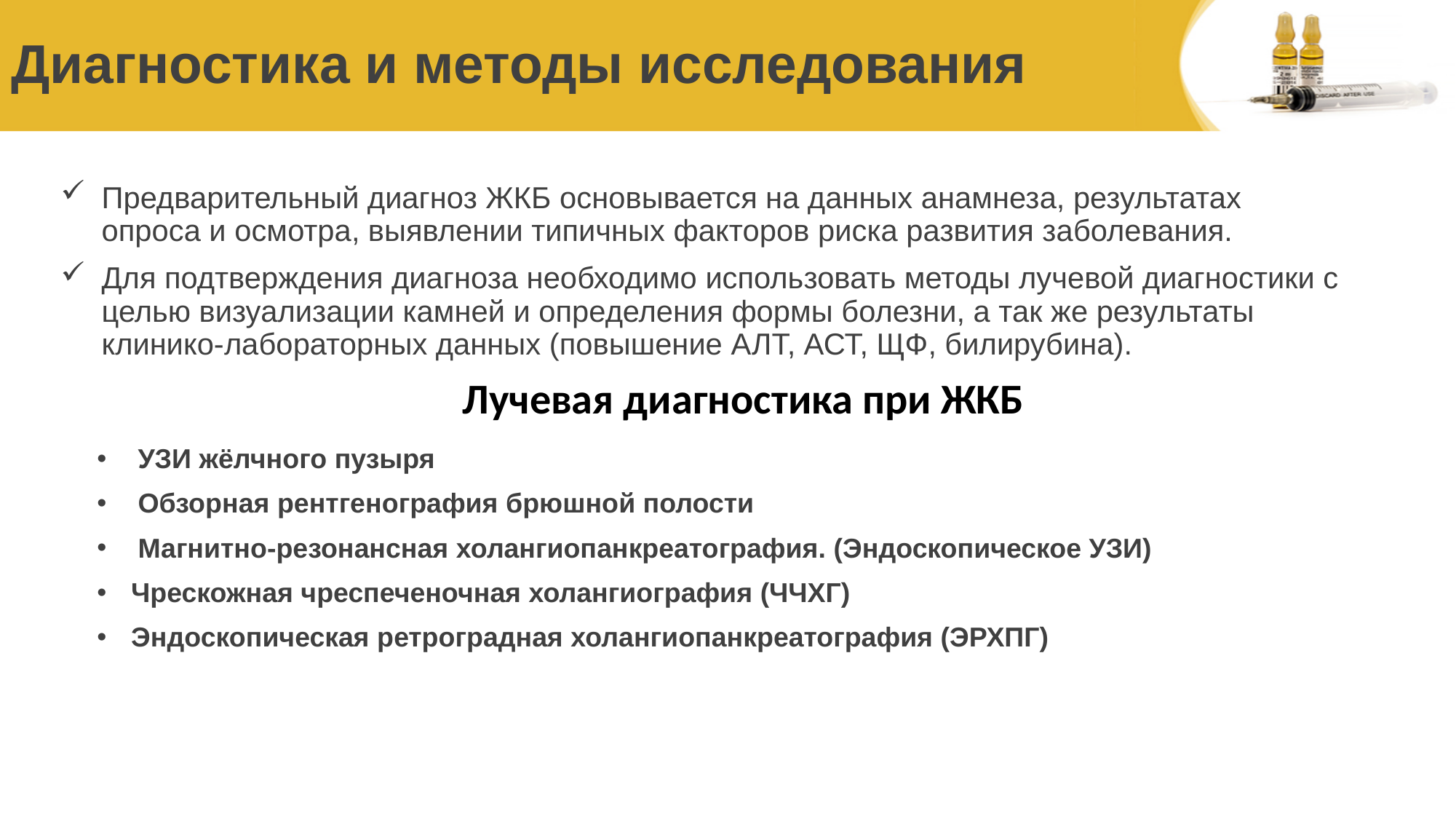

# Диагностика и методы исследования
Предварительный диагноз ЖКБ основывается на данных анамнеза, результатах опроса и осмотра, выявлении типичных факторов риска развития заболевания.
Для подтверждения диагноза необходимо использовать методы лучевой диагностики с целью визуализации камней и определения формы болезни, а так же результаты клинико-лабораторных данных (повышение АЛТ, АСТ, ЩФ, билирубина).
Лучевая диагностика при ЖКБ
УЗИ жёлчного пузыря
Обзорная рентгенография брюшной полости
Магнитно-резонансная холангиопанкреатография. (Эндоскопическое УЗИ)
Чрескожная чреспеченочная холангиография (ЧЧХГ)
Эндоскопическая ретроградная холангиопанкреатография (ЭРХПГ)